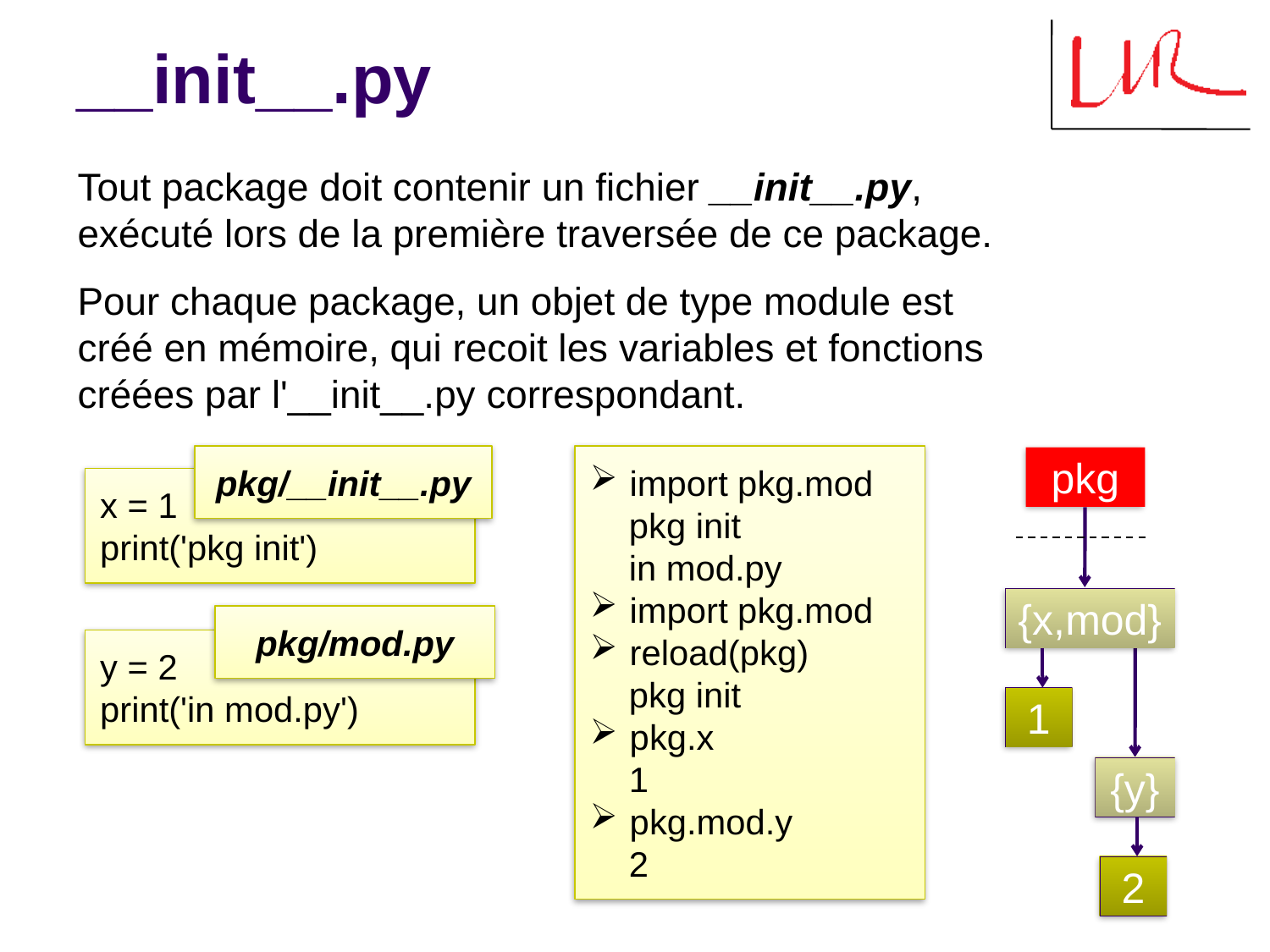

# __init__.py
Tout package doit contenir un fichier __init__.py, exécuté lors de la première traversée de ce package.
Pour chaque package, un objet de type module est créé en mémoire, qui recoit les variables et fonctions créées par l'__init__.py correspondant.

pkg/__init__.py
 import pkg.mod
    pkg init
    in mod.py
 import pkg.mod
 reload(pkg)
    pkg init
 pkg.x
    1
 pkg.mod.y
    2
pkg
x = 1
print('pkg init')
{x,mod}
pkg/mod.py
y = 2
print('in mod.py')
1
{y}
2